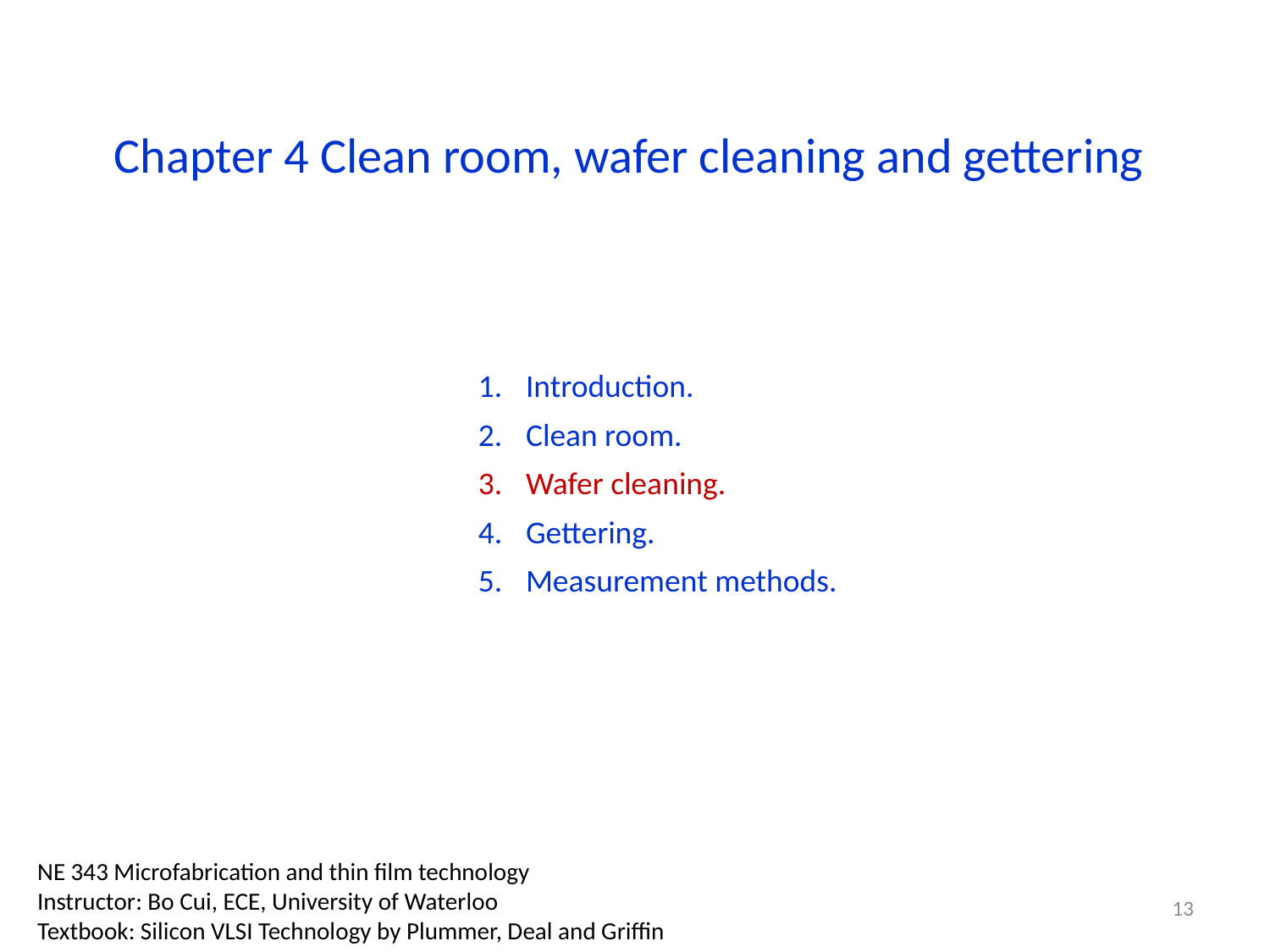

Chapter 4 Clean room, wafer cleaning and gettering
Introduction.
Clean room.
Wafer cleaning.
Gettering.
Measurement methods.
NE 343 Microfabrication and thin film technology
Instructor: Bo Cui, ECE, University of Waterloo
Textbook: Silicon VLSI Technology by Plummer, Deal and Griffin
13